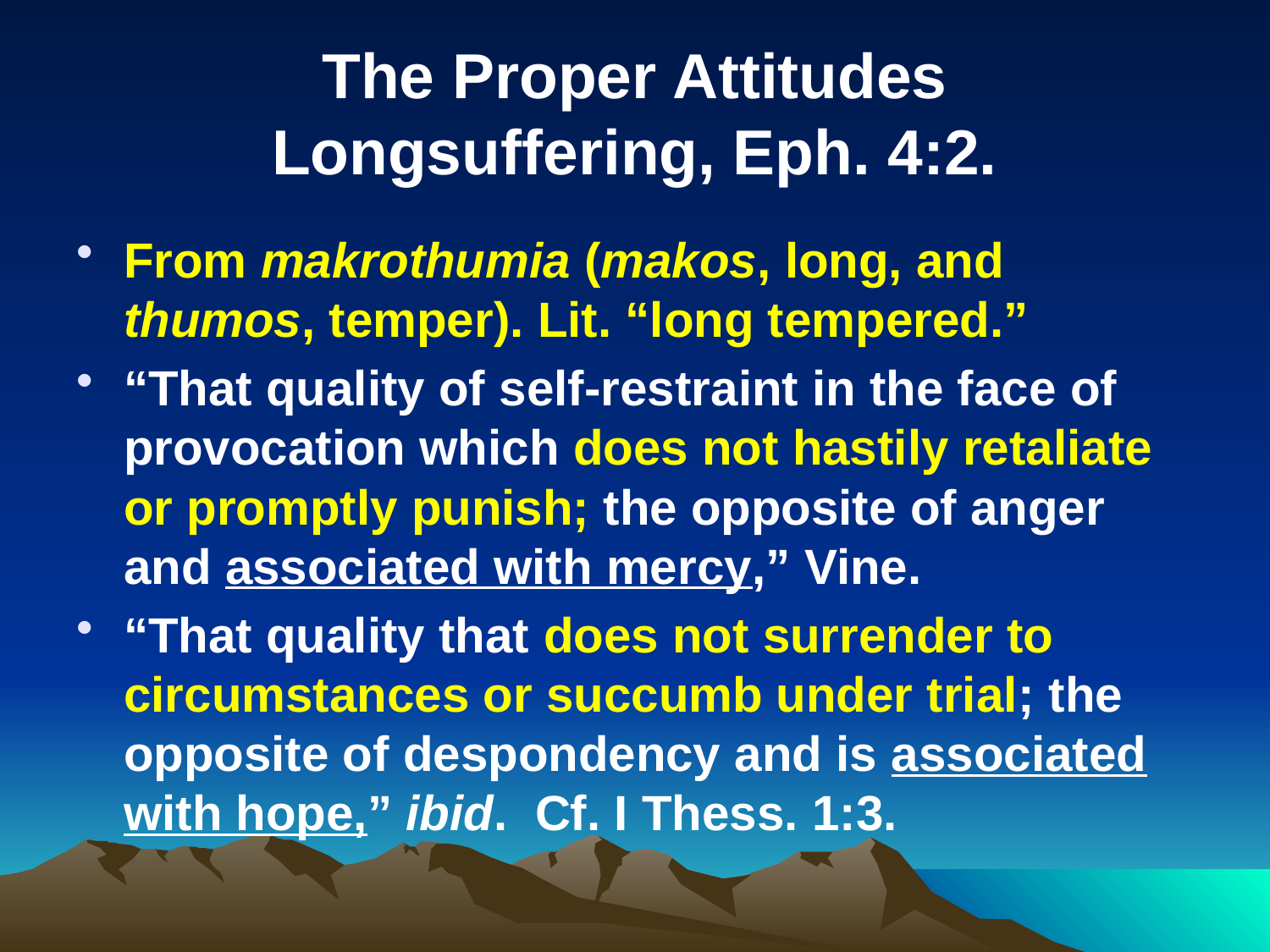

# The Proper Attitudes Longsuffering, Eph. 4:2.
From makrothumia (makos, long, and thumos, temper). Lit. “long tempered.”
“That quality of self-restraint in the face of provocation which does not hastily retaliate or promptly punish; the opposite of anger and associated with mercy,” Vine.
“That quality that does not surrender to circumstances or succumb under trial; the opposite of despondency and is associated with hope,” ibid.  Cf. I Thess. 1:3.